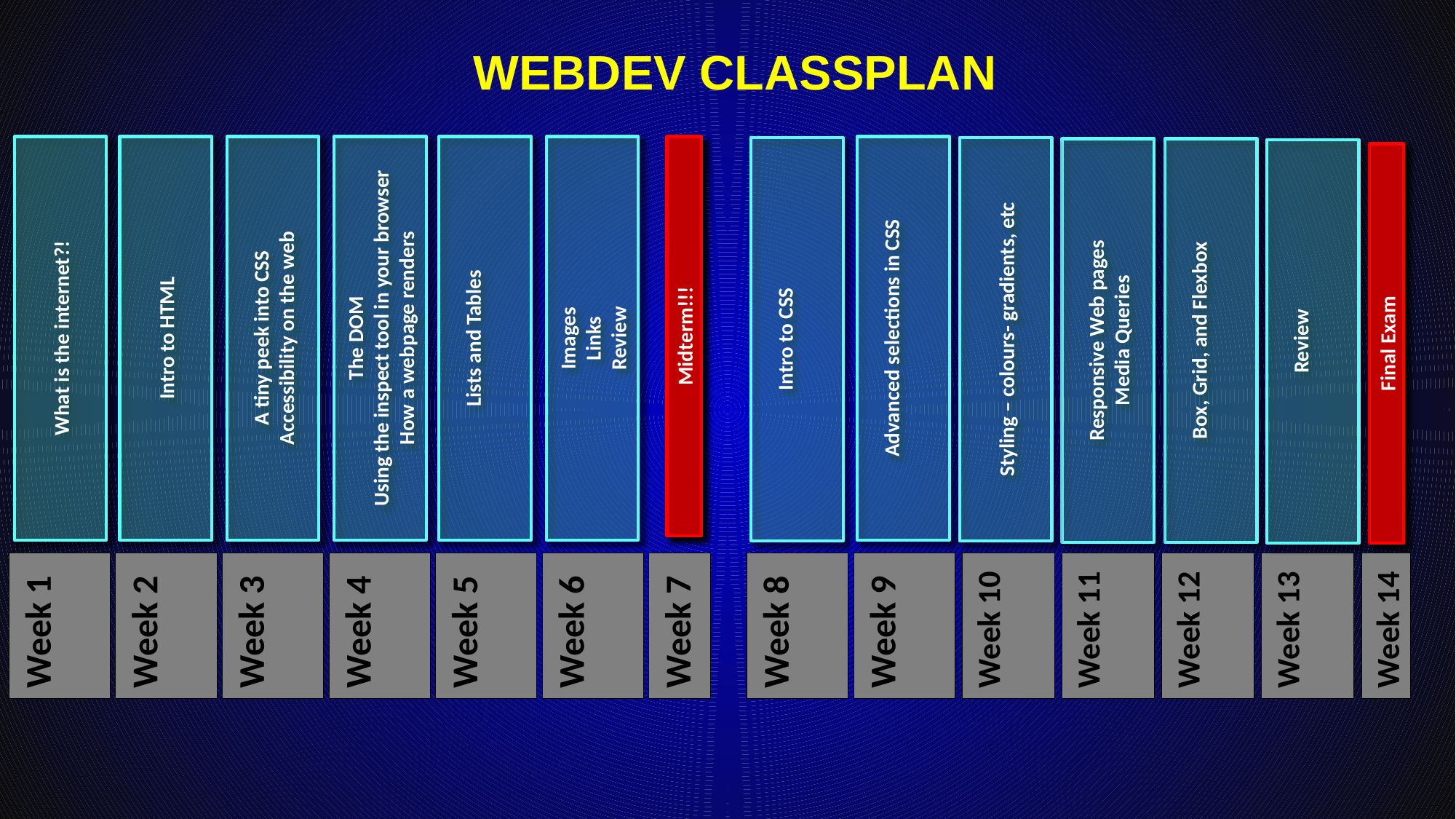

# Webdev ClassPlan
Lists and Tables

What is the internet?!
Intro to HTML
A tiny peek into CSS
Accessibility on the web
The DOM
Using the inspect tool in your browser
How a webpage renders
Images
Links
Review
Advanced selections in CSS

Styling – colours- gradients, etc
Intro to CSS

Responsive Web pages
Media Queries
Box, Grid, and Flexbox

Review

Midterm!!!
Final Exam
Week 6
Week 8
Week 9
Week 1
Week 2
Week 3
Week 4
Week 5
Week 10
Week 11
Week 12
Week 13
Week 7
Week 14